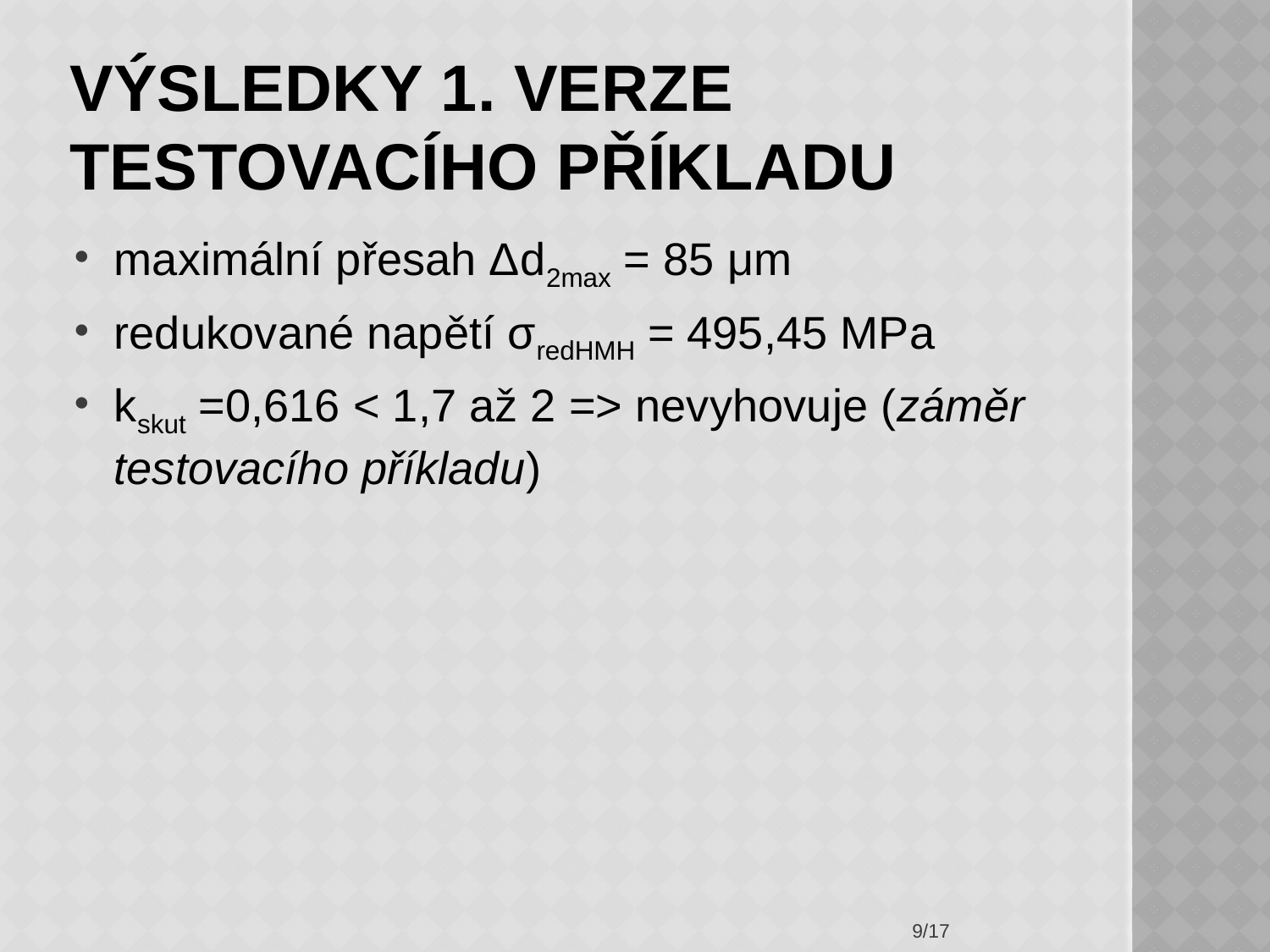

# Výsledky 1. verze testovacího příkladu
maximální přesah Δd2max = 85 μm
redukované napětí σredHMH = 495,45 MPa
kskut =0,616 < 1,7 až 2 => nevyhovuje (záměr testovacího příkladu)

9/17